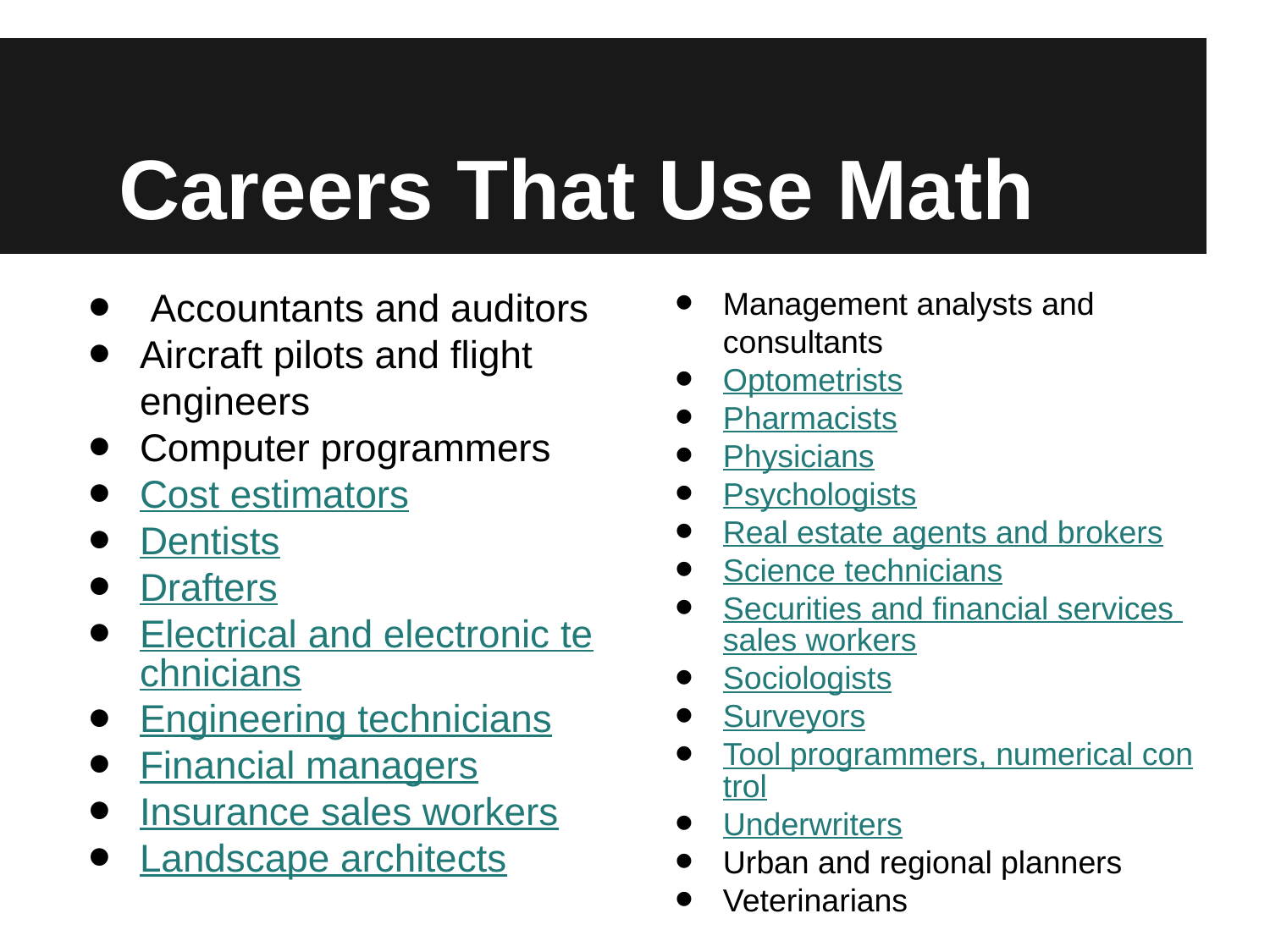

# Careers That Use Math
 Accountants and auditors
Aircraft pilots and flight engineers
Computer programmers
Cost estimators
Dentists
Drafters
Electrical and electronic technicians
Engineering technicians
Financial managers
Insurance sales workers
Landscape architects

Management analysts and consultants
Optometrists
Pharmacists
Physicians
Psychologists
Real estate agents and brokers
Science technicians
Securities and financial services sales workers
Sociologists
Surveyors
Tool programmers, numerical control
Underwriters
Urban and regional planners
Veterinarians